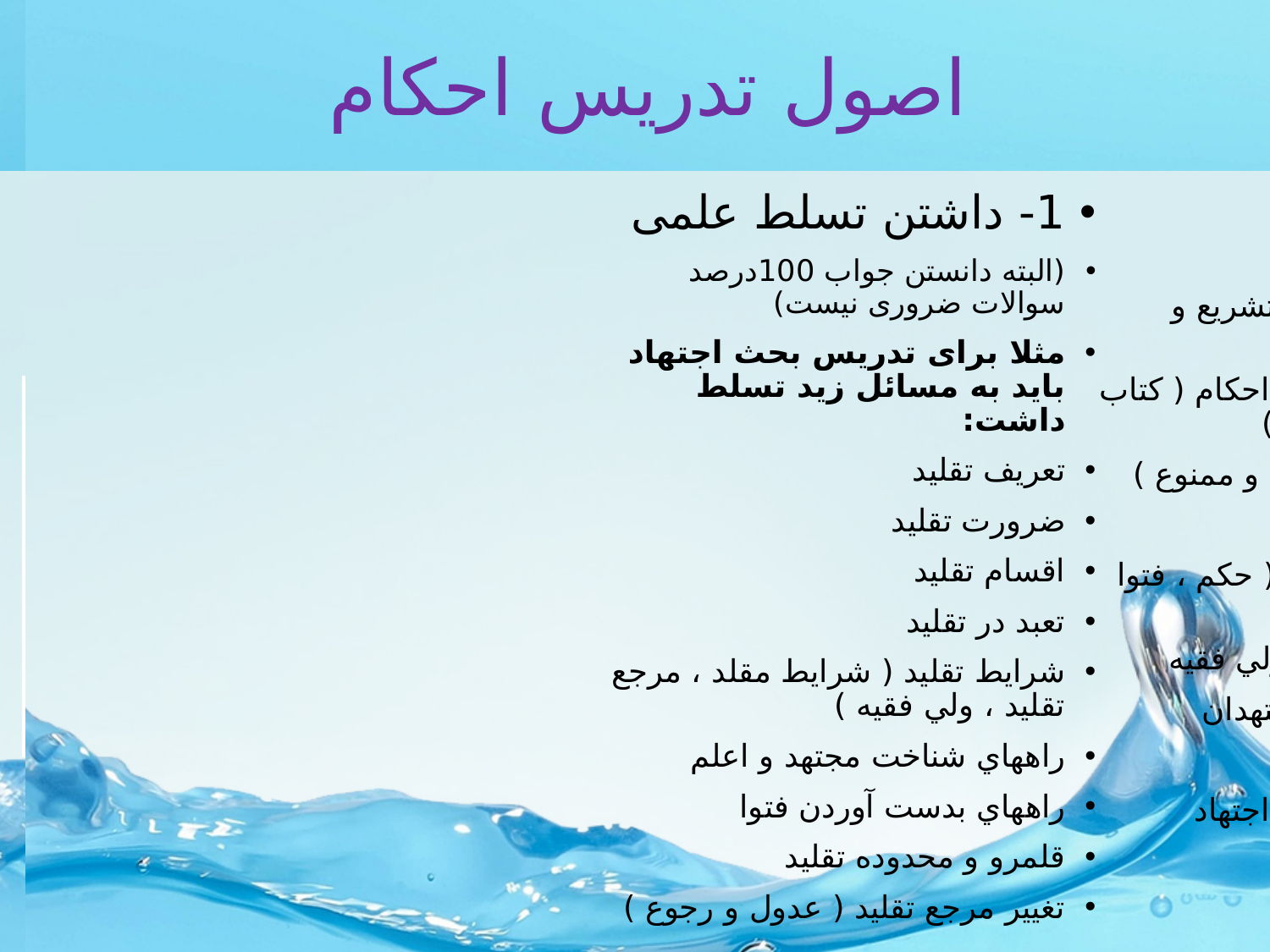

# اصول تدریس احکام
1- داشتن تسلط علمی
(البته دانستن جواب 100درصد سوالات ضروری نیست)
مثلا برای تدریس بحث اجتهاد باید به مسائل زید تسلط داشت:
تعريف تقليد
ضرورت تقليد
اقسام تقليد
تعبد در تقليد
شرايط تقليد ( شرايط مقلد ، مرجع تقليد ، ولي فقيه )
راه­هاي شناخت مجتهد و اعلم
راه­هاي بدست آوردن فتوا
قلمرو و محدوده تقليد
تغيير مرجع تقليد ( عدول و رجوع )
تعريف اجتهاد
ضرورت اجتهاد
تاريخچه اجتهاد ( دوره تشريع و تفريع )
منابع اجتهاد و استنباط احكام ( كتاب ، سنت ، اجماع ، عقل )
اقسام اجتهاد ( مشروع و ممنوع )
شرايط اجتهاد
اقسام نظريات مجتهد ( حكم ، فتوا و احتياط )
وظايف مرجع تقليد و ولي فقيه
علت اختلاف فتواي مجتهدان
روش اجتهاد
عامل زمان و مكان در اجتهاد